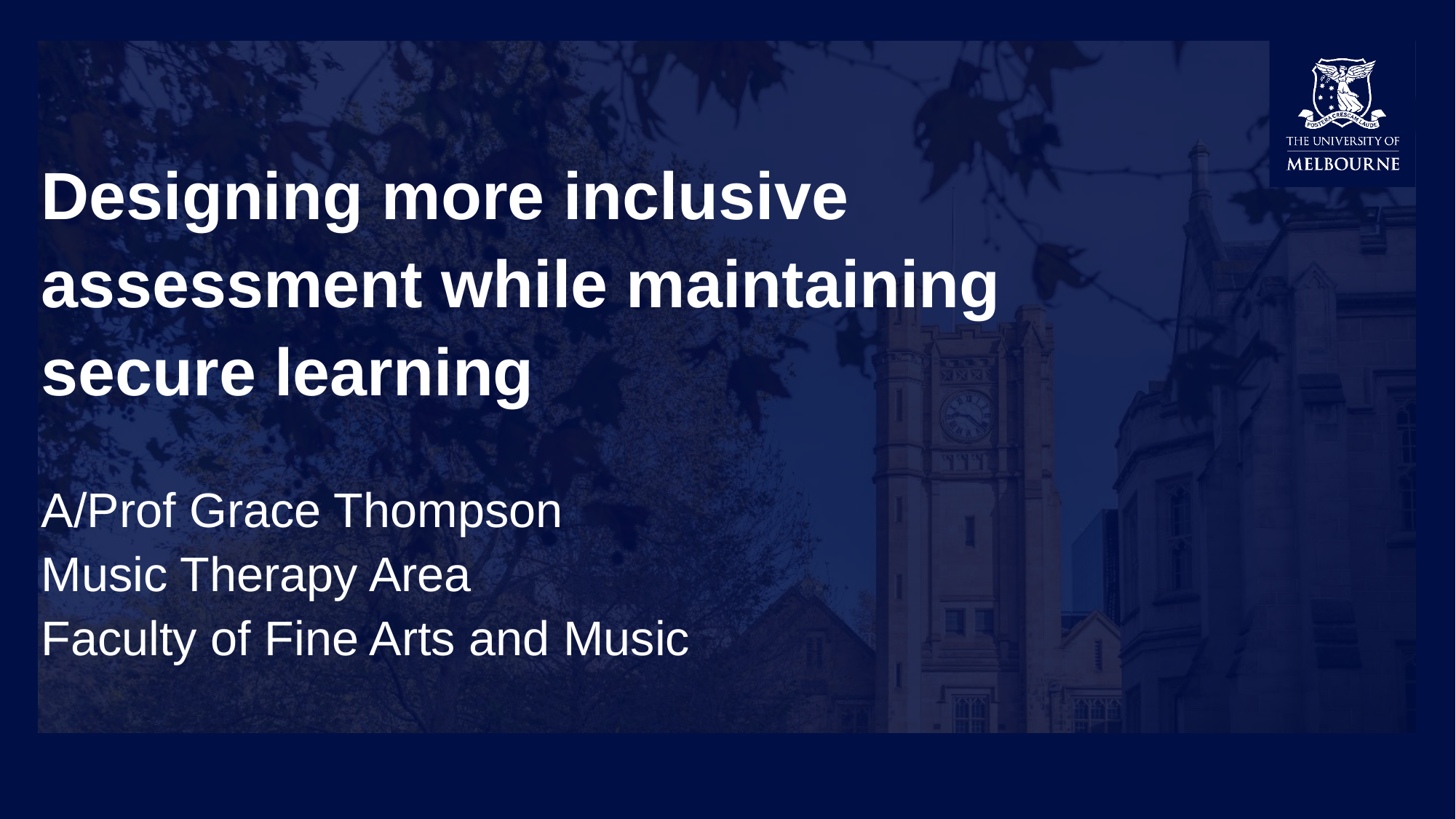

# Designing more inclusive assessment while maintaining secure learning A/Prof Grace Thompson Music Therapy Area Faculty of Fine Arts and Music